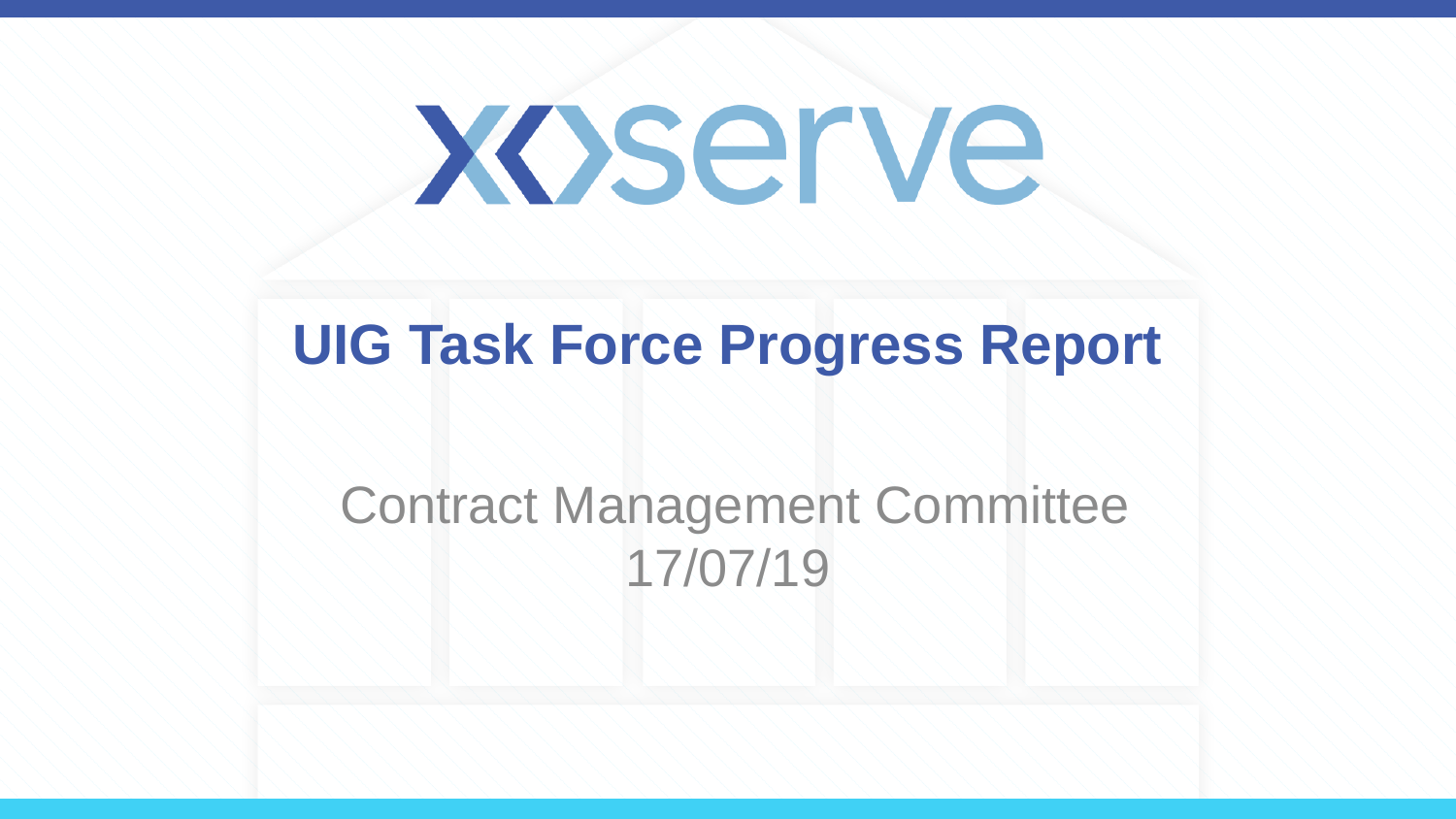

# UIG Task Force Progress Report
 Contract Management Committee 17/07/19